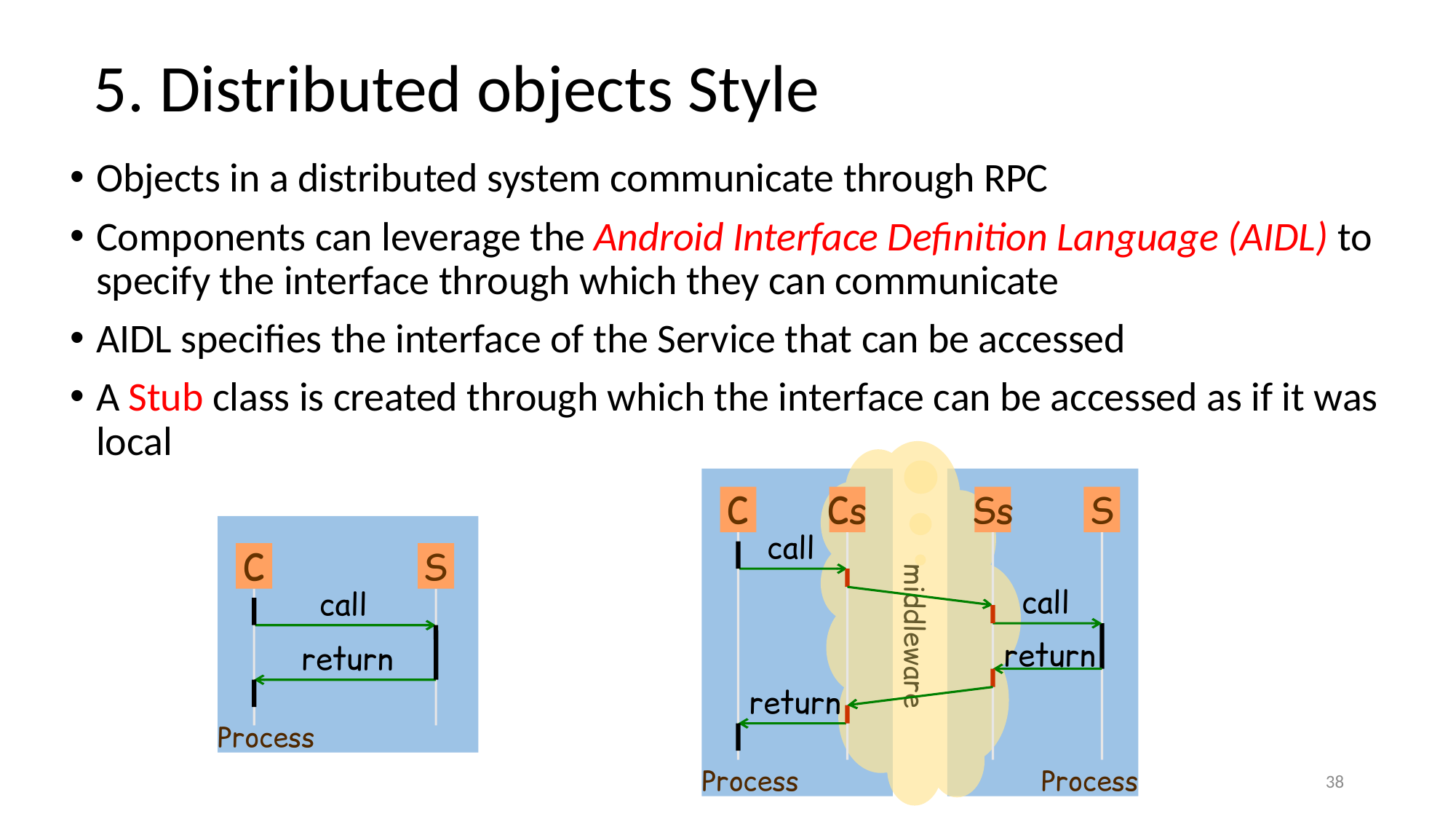

# 5. Distributed objects Style
Objects in a distributed system communicate through RPC
Components can leverage the Android Interface Definition Language (AIDL) to specify the interface through which they can communicate
AIDL specifies the interface of the Service that can be accessed
A Stub class is created through which the interface can be accessed as if it was local
Process
Process
C
Cs
Ss
S
Process
middleware
call

C
S

call
call

return
return

return

38